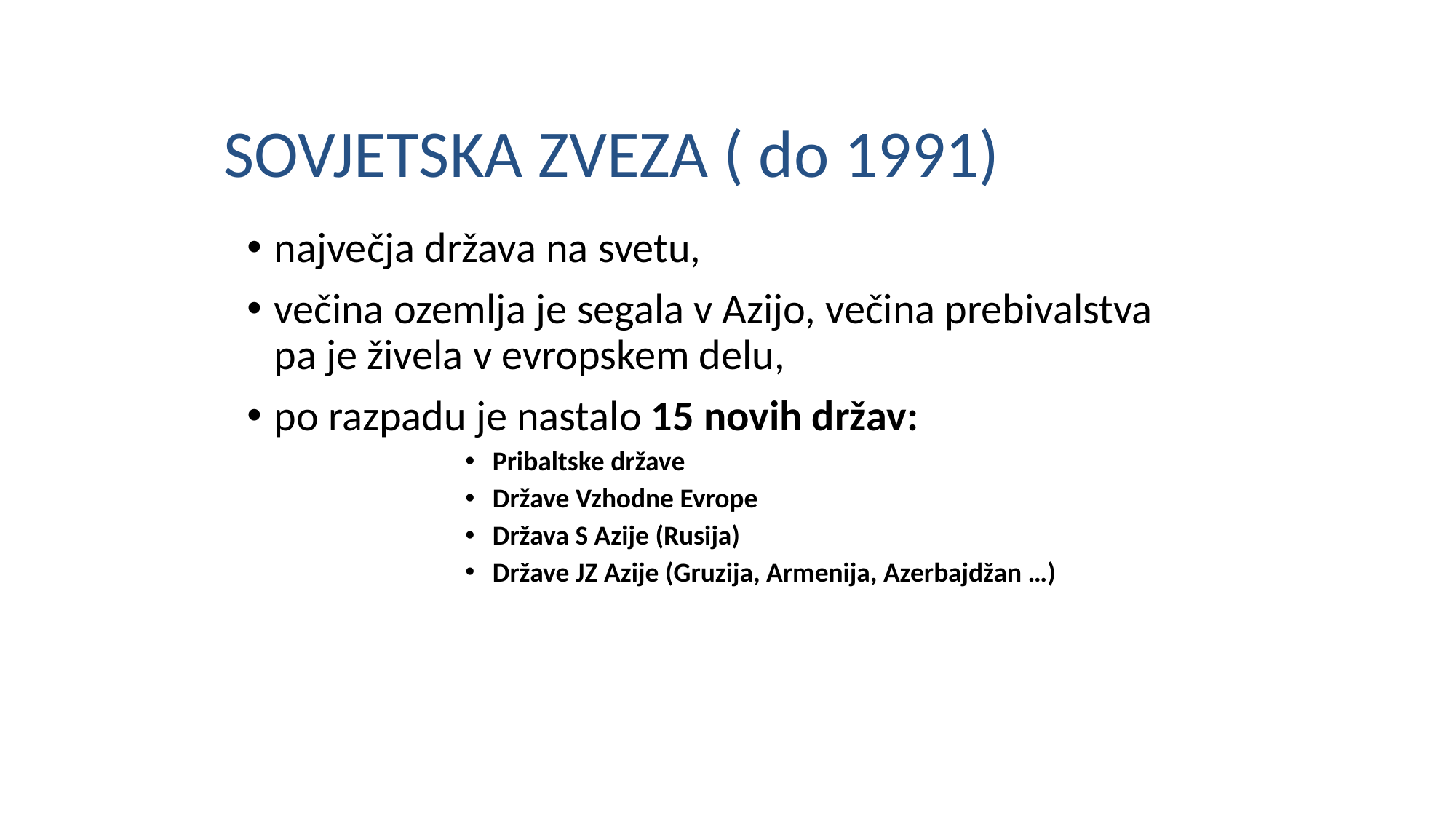

# SOVJETSKA ZVEZA ( do 1991)
največja država na svetu,
večina ozemlja je segala v Azijo, večina prebivalstva pa je živela v evropskem delu,
po razpadu je nastalo 15 novih držav:
Pribaltske države
Države Vzhodne Evrope
Država S Azije (Rusija)
Države JZ Azije (Gruzija, Armenija, Azerbajdžan …)